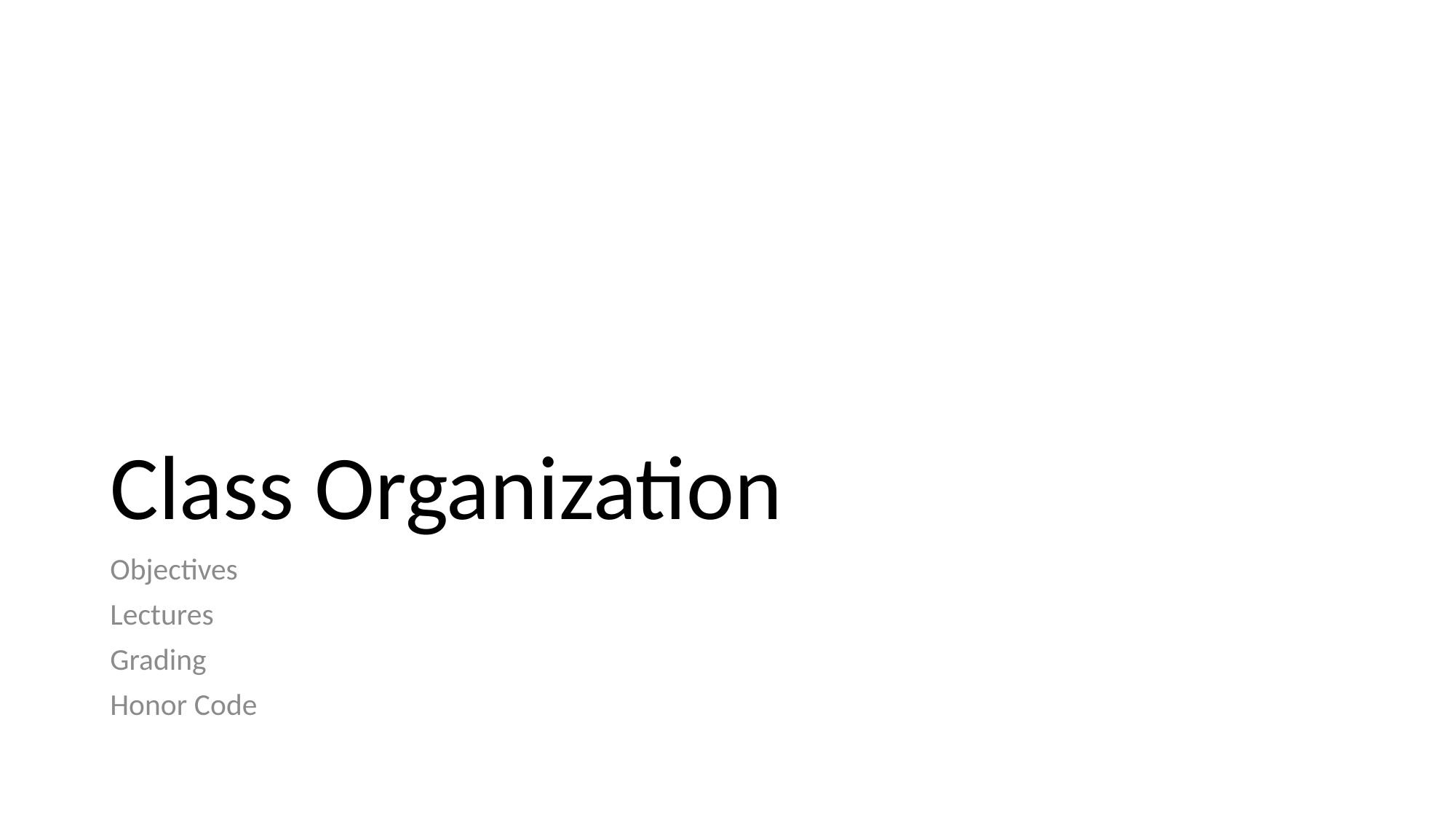

# Class Organization
Objectives
Lectures
Grading
Honor Code